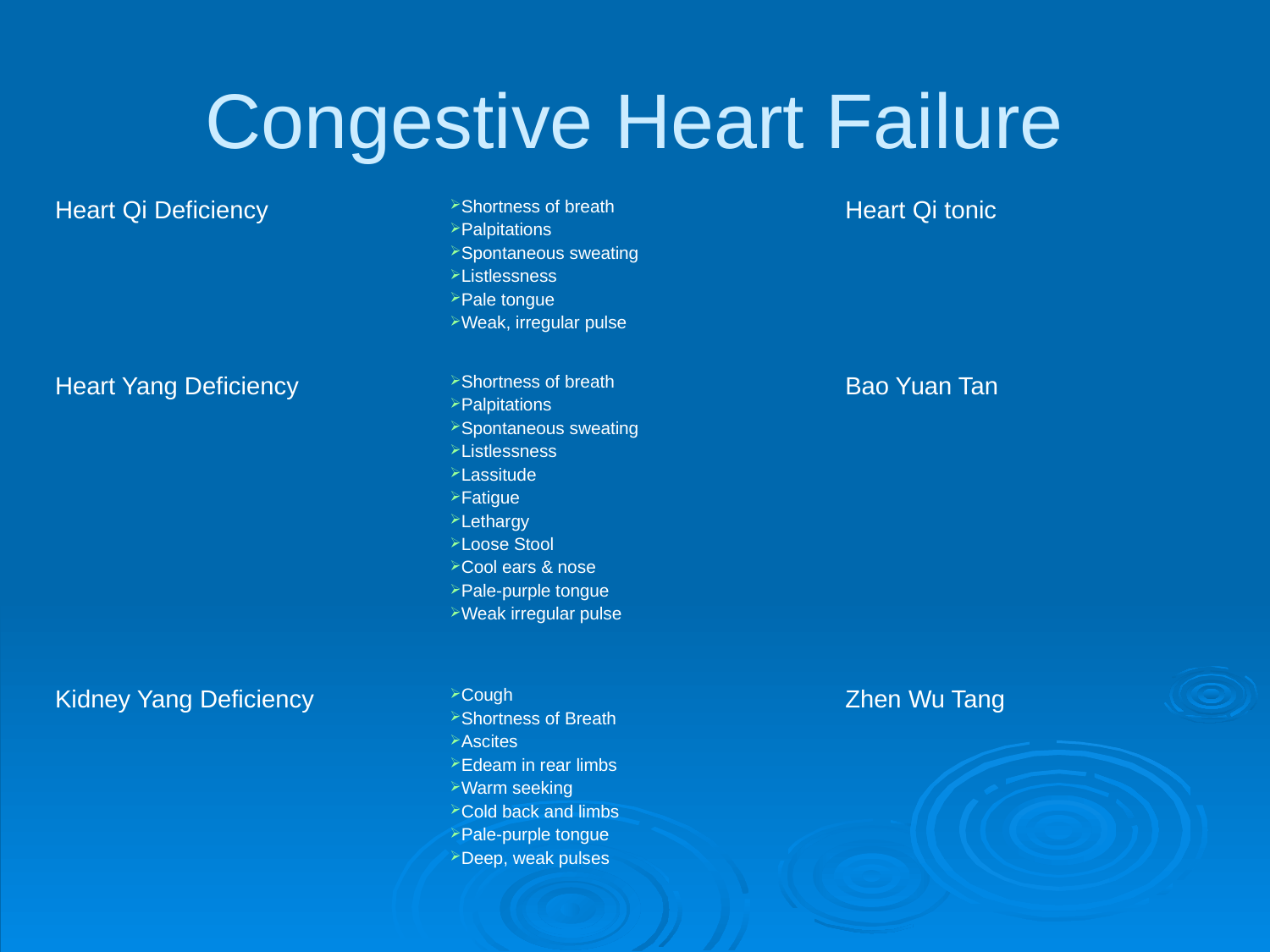

# Congestive Heart Failure
| Heart Qi Deficiency | Shortness of breath Palpitations Spontaneous sweating Listlessness Pale tongue Weak, irregular pulse | Heart Qi tonic |
| --- | --- | --- |
| Heart Yang Deficiency | Shortness of breath Palpitations Spontaneous sweating Listlessness Lassitude Fatigue Lethargy Loose Stool Cool ears & nose Pale-purple tongue Weak irregular pulse | Bao Yuan Tan |
| Kidney Yang Deficiency | Cough Shortness of Breath Ascites Edeam in rear limbs Warm seeking Cold back and limbs Pale-purple tongue Deep, weak pulses | Zhen Wu Tang |